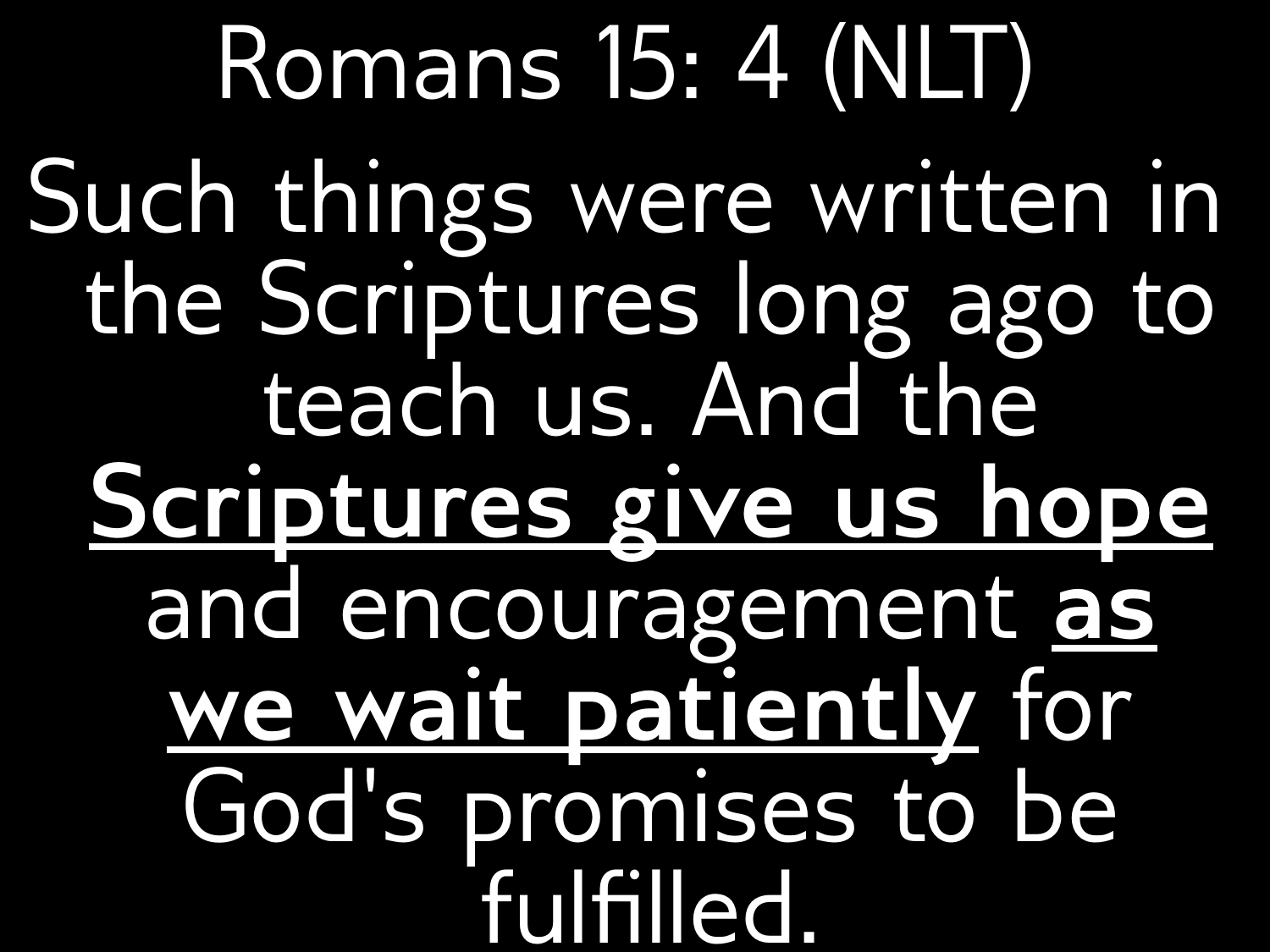

Romans 15: 4 (NLT)

Such things were written in the Scriptures long ago to teach us. And the Scriptures give us hope and encouragement as we wait patiently for God's promises to be fulfilled.